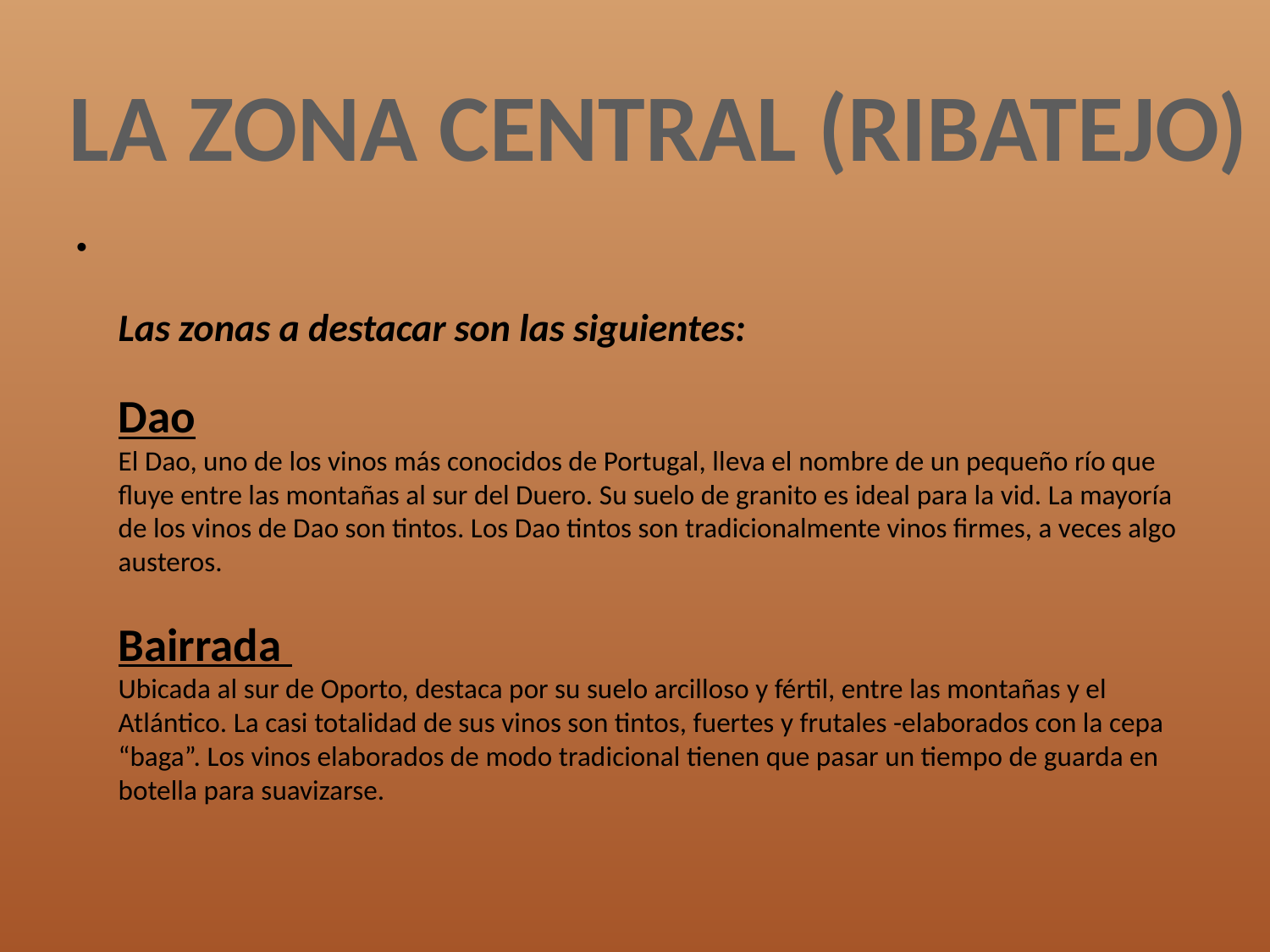

LA ZONA CENTRAL (RIBATEJO)
Las zonas a destacar son las siguientes:
Dao
El Dao, uno de los vinos más conocidos de Portugal, lleva el nombre de un pequeño río que fluye entre las montañas al sur del Duero. Su suelo de granito es ideal para la vid. La mayoría de los vinos de Dao son tintos. Los Dao tintos son tradicionalmente vinos firmes, a veces algo austeros.
Bairrada
Ubicada al sur de Oporto, destaca por su suelo arcilloso y fértil, entre las montañas y el Atlántico. La casi totalidad de sus vinos son tintos, fuertes y frutales -elaborados con la cepa “baga”. Los vinos elaborados de modo tradicional tienen que pasar un tiempo de guarda en botella para suavizarse.